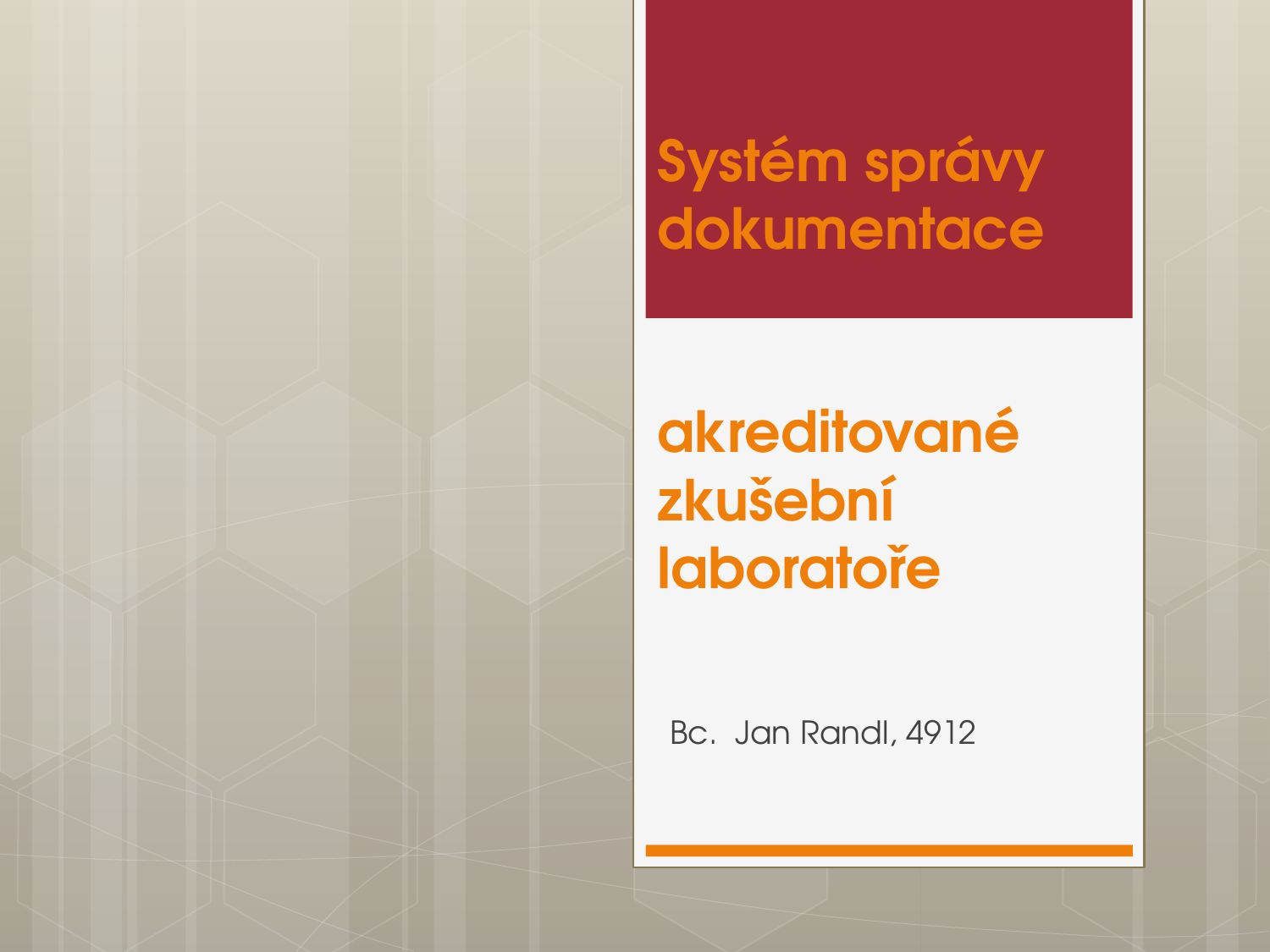

# Systém správy dokumentace akreditované zkušební laboratoře
Bc.  Jan Randl, 4912